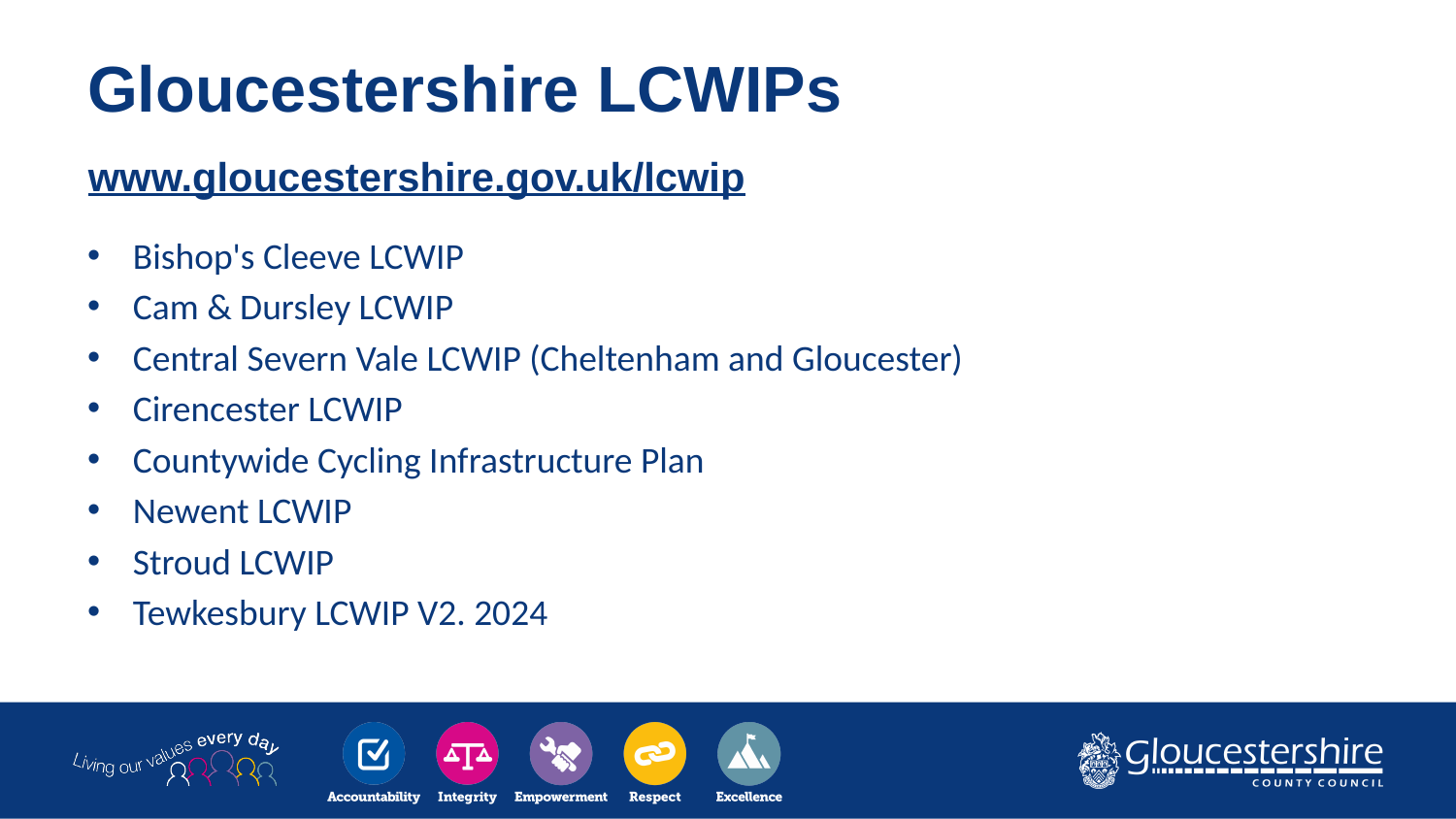

# Gloucestershire LCWIPs
www.gloucestershire.gov.uk/lcwip
Bishop's Cleeve LCWIP
Cam & Dursley LCWIP
Central Severn Vale LCWIP (Cheltenham and Gloucester)
Cirencester LCWIP
Countywide Cycling Infrastructure Plan
Newent LCWIP
Stroud LCWIP
Tewkesbury LCWIP V2. 2024